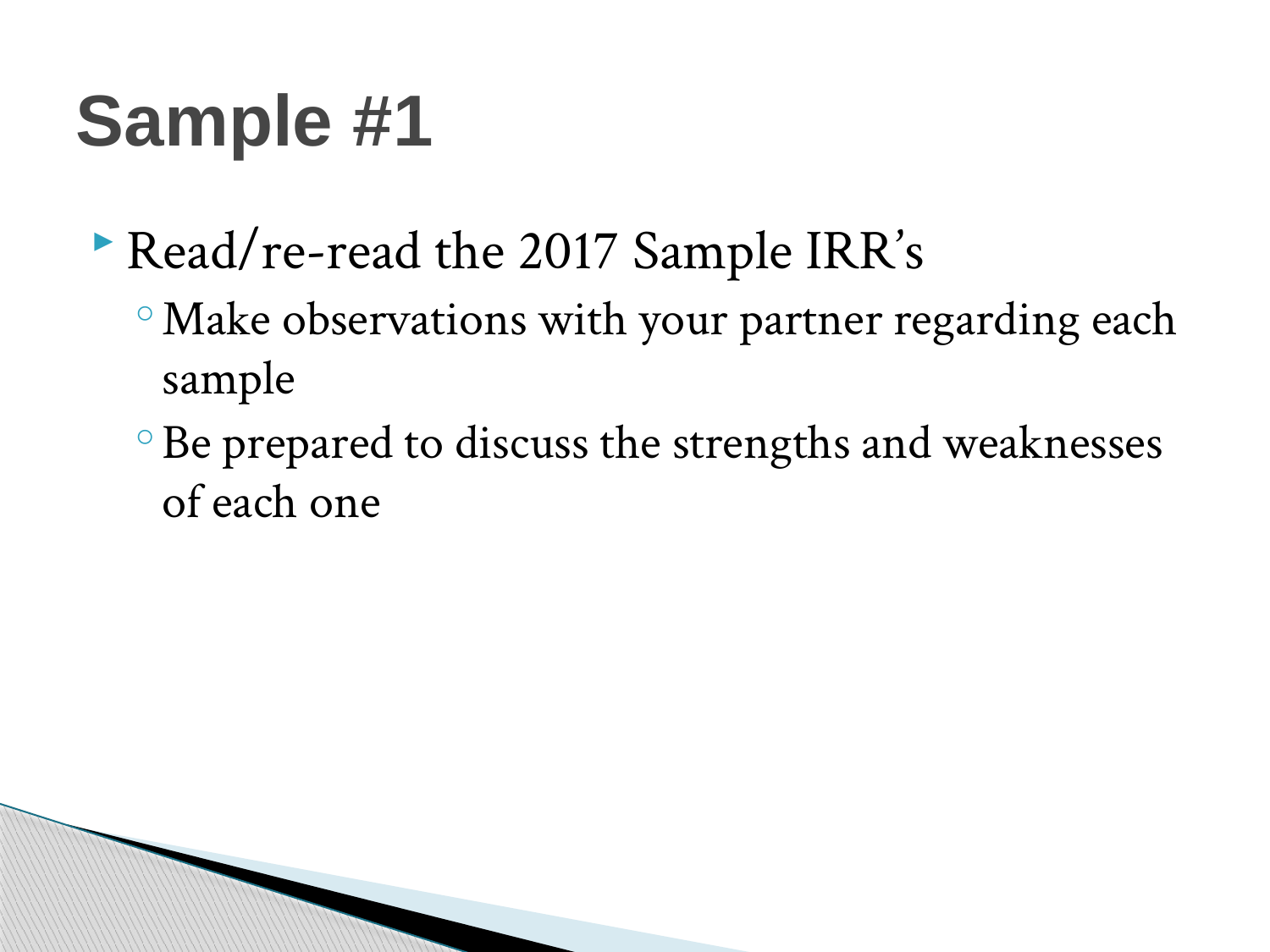

# Sample #1
Read/re-read the 2017 Sample IRR’s
Make observations with your partner regarding each sample
Be prepared to discuss the strengths and weaknesses of each one